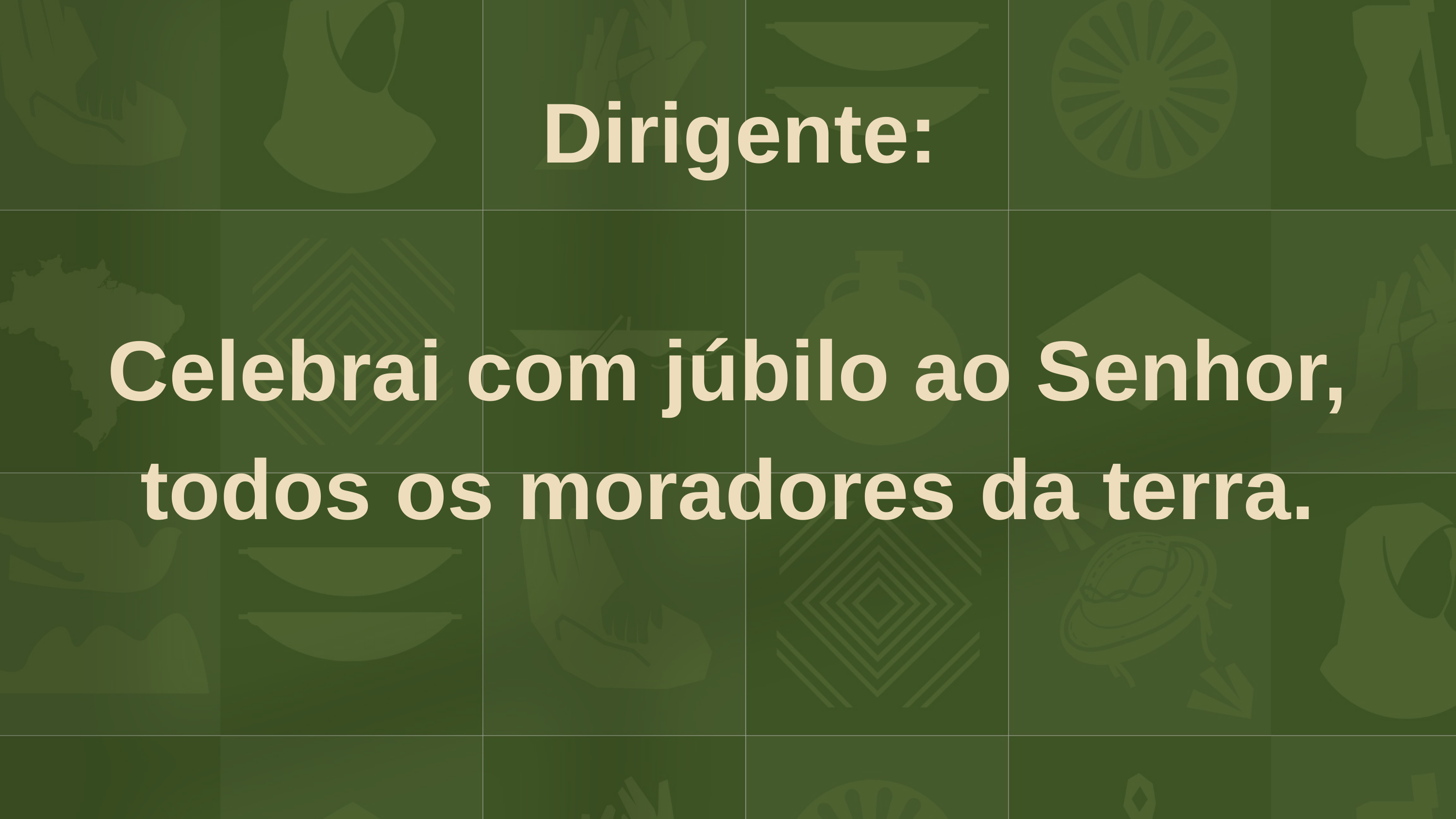

Dirigente:

Celebrai com júbilo ao Senhor, todos os moradores da terra.